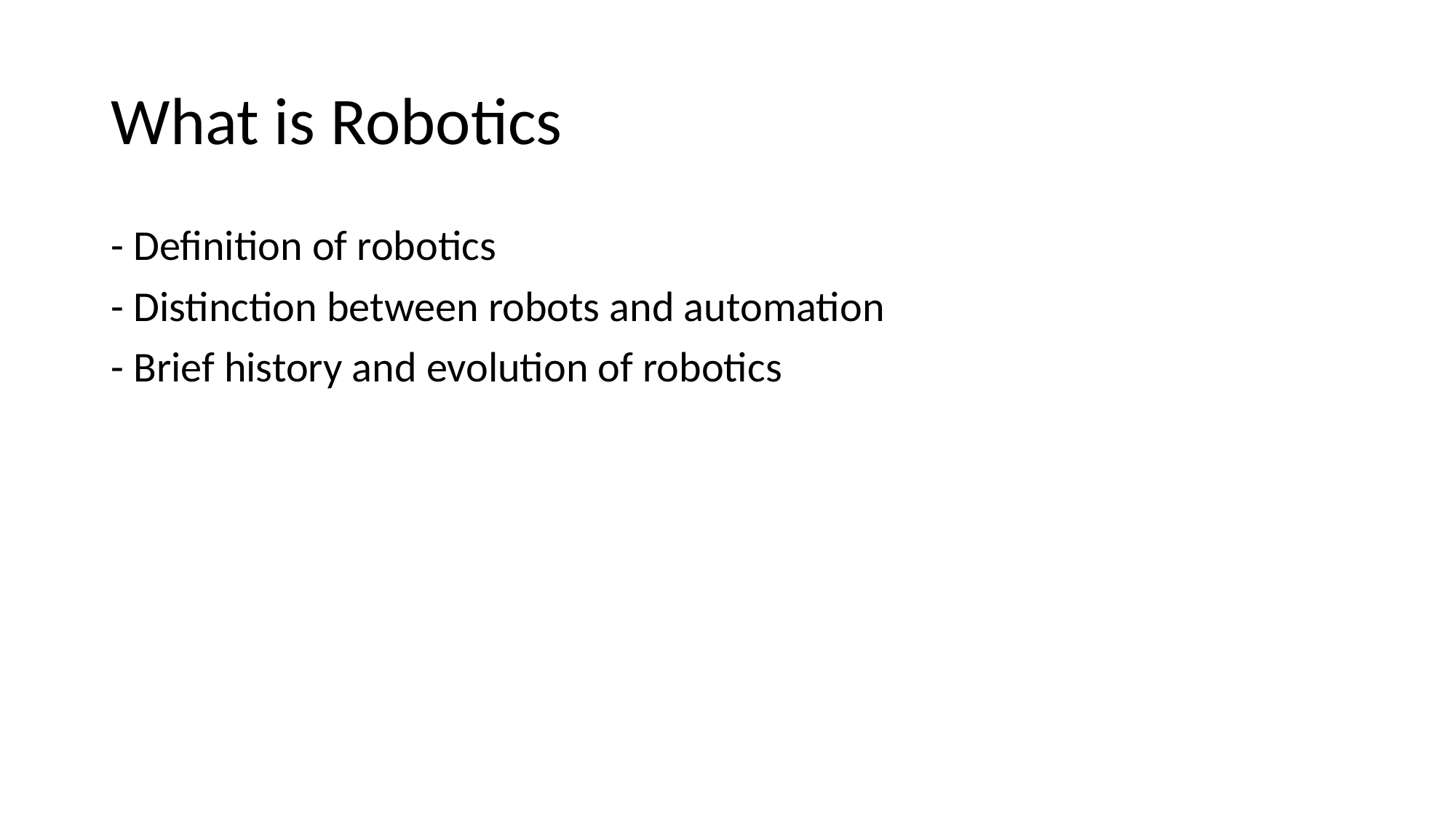

# What is Robotics
- Definition of robotics
- Distinction between robots and automation
- Brief history and evolution of robotics